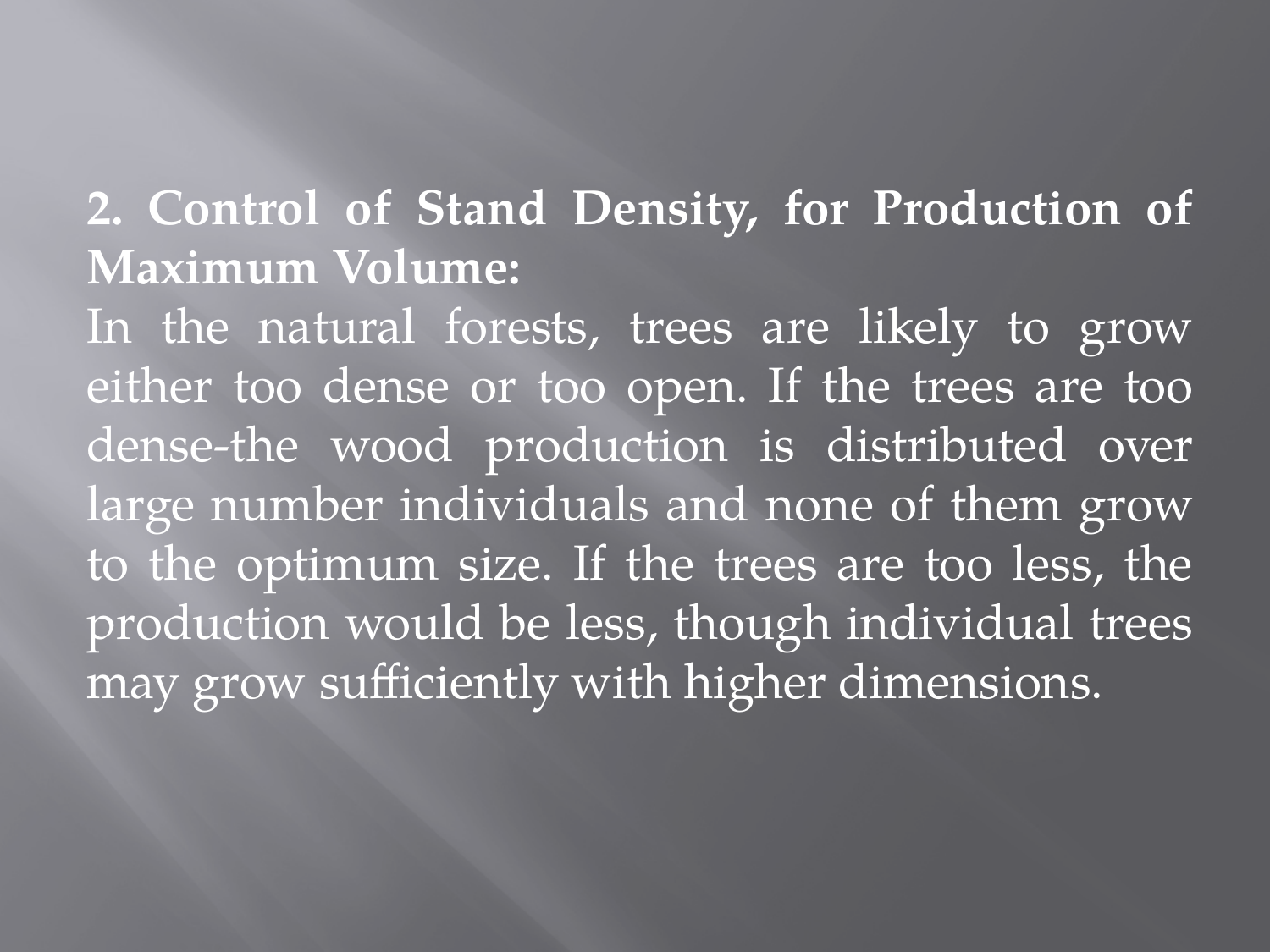

2. Control of Stand Density, for Production of Maximum Volume:
In the natural forests, trees are likely to grow either too dense or too open. If the trees are too dense-the wood production is distributed over large number individuals and none of them grow to the optimum size. If the trees are too less, the production would be less, though individual trees may grow sufficiently with higher dimensions.